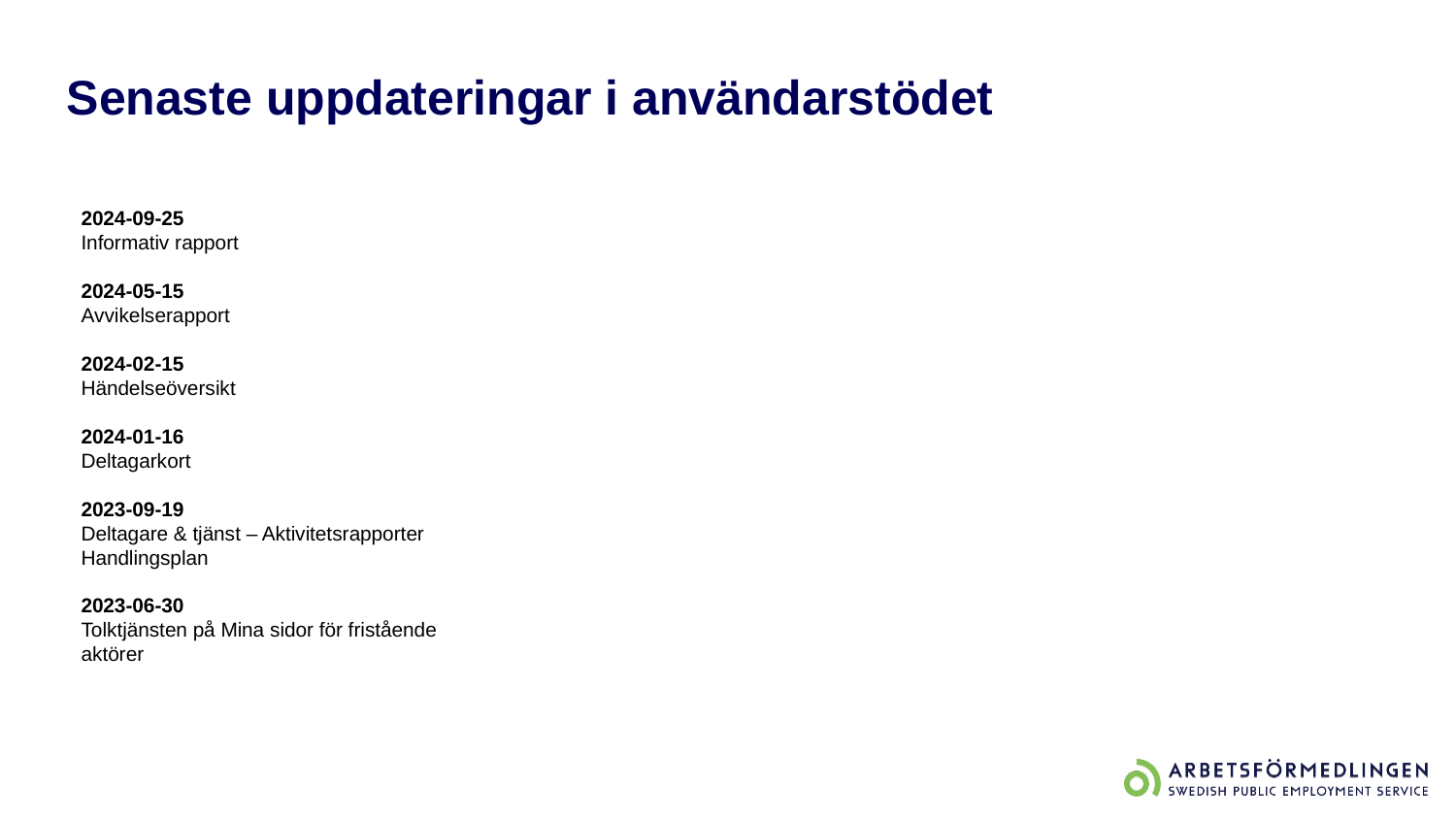

# Senaste uppdateringar i användarstödet
2024-09-25
Informativ rapport

2024-05-15
Avvikelserapport

2024-02-15
Händelseöversikt

2024-01-16
Deltagarkort

2023-09-19
Deltagare & tjänst – Aktivitetsrapporter
Handlingsplan

2023-06-30
Tolktjänsten på Mina sidor för fristående aktörer